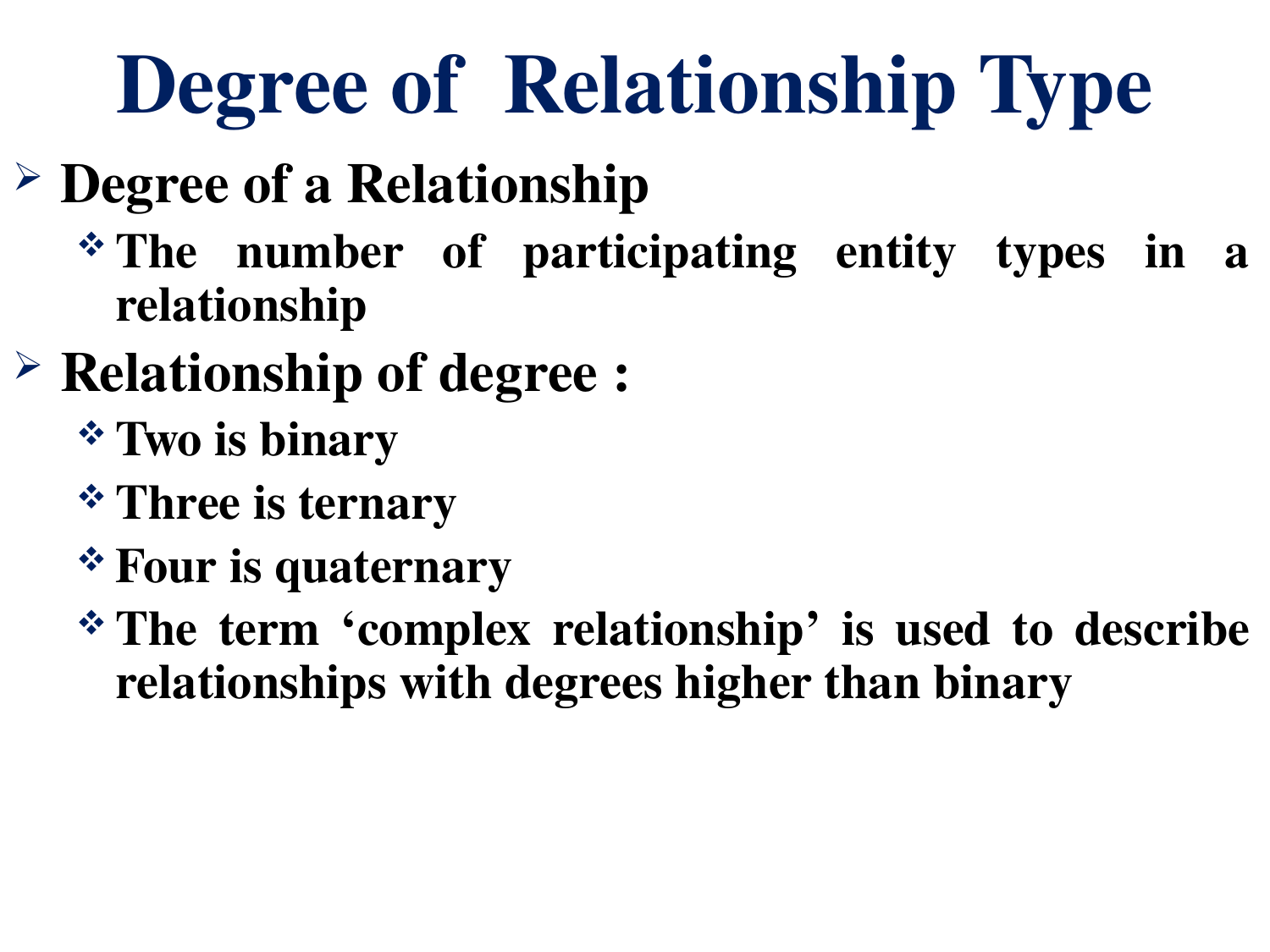

# Degree of  Relationship Type
Degree of a Relationship
The number of participating entity types in a relationship
Relationship of degree :
Two is binary
Three is ternary
Four is quaternary
The term ‘complex relationship’ is used to describe relationships with degrees higher than binary